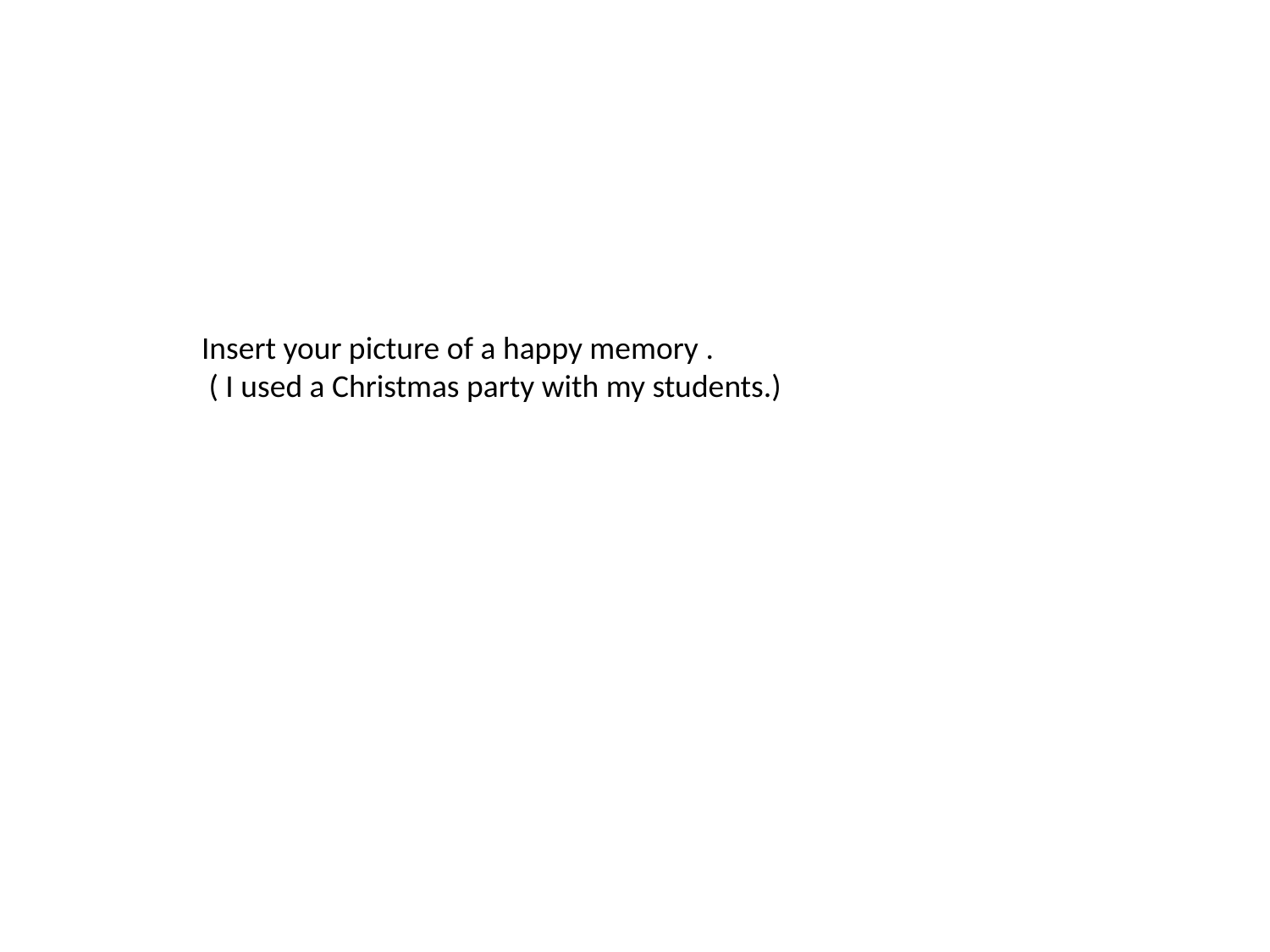

Insert your picture of a happy memory .
 ( I used a Christmas party with my students.)